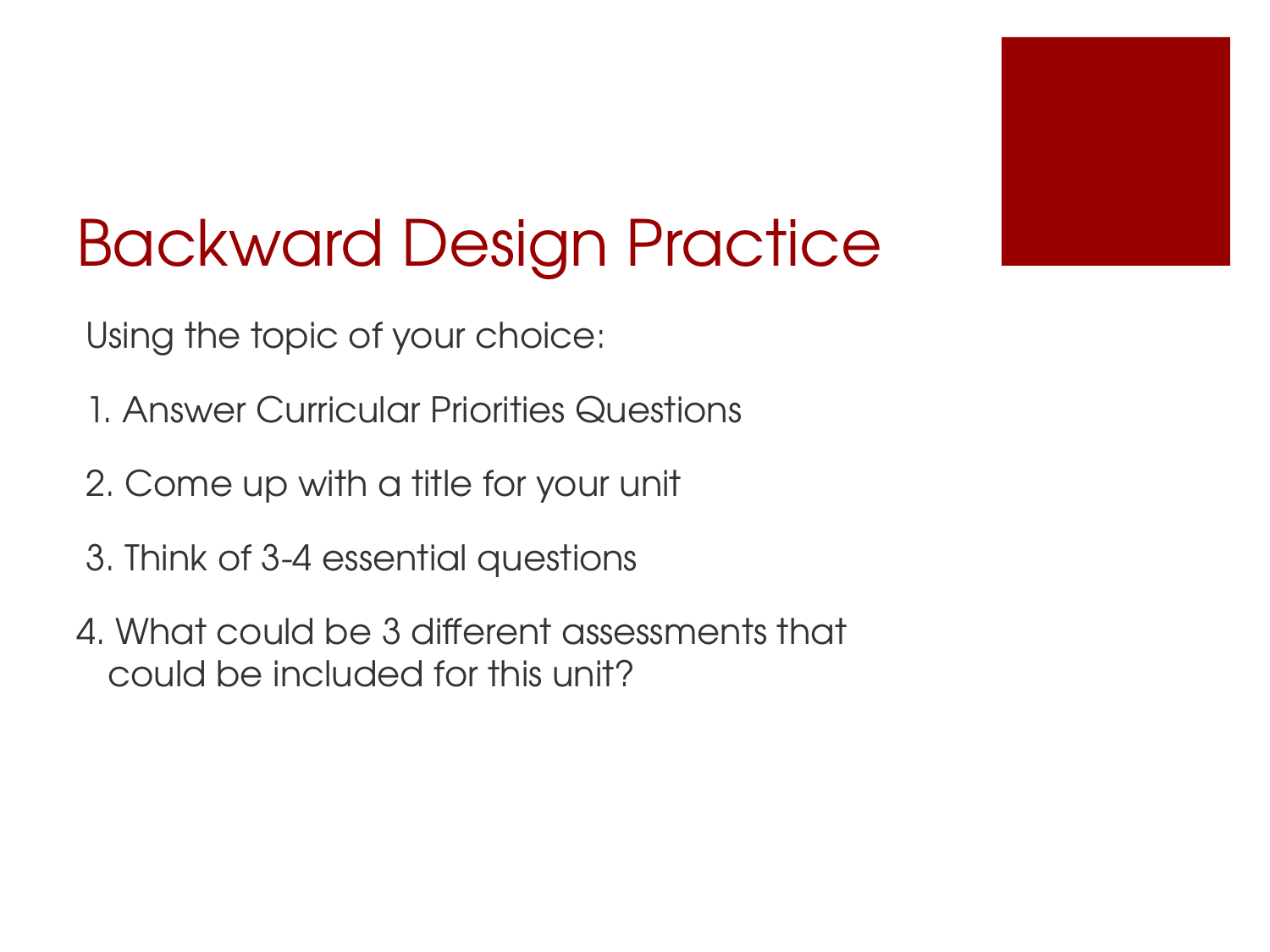

# Backward Design Practice
 Using the topic of your choice:
 1. Answer Curricular Priorities Questions
 2. Come up with a title for your unit
 3. Think of 3-4 essential questions
4. What could be 3 different assessments that could be included for this unit?